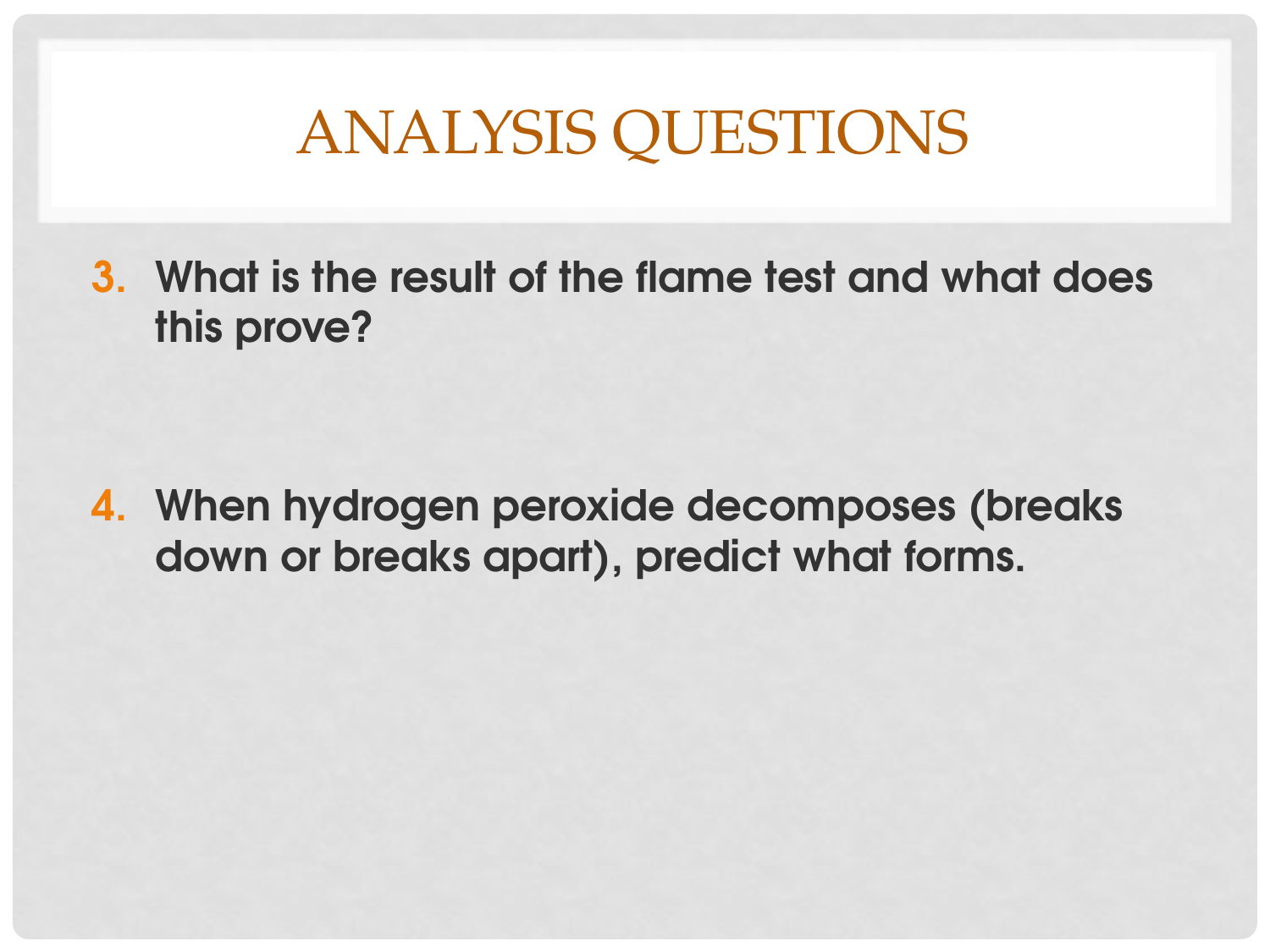

# Analysis Questions
What is the result of the flame test and what does this prove?

When hydrogen peroxide decomposes (breaks down or breaks apart), predict what forms.